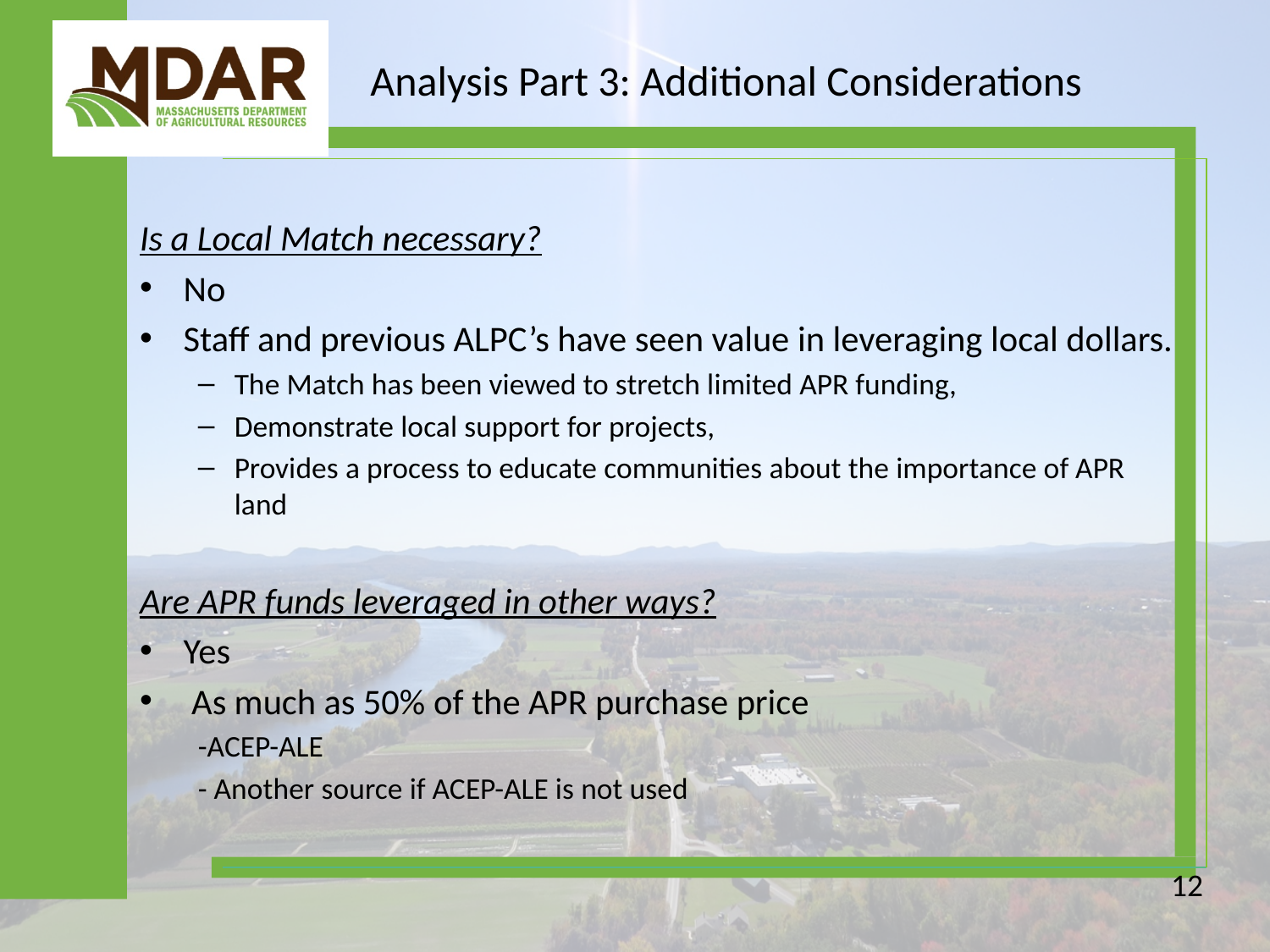

# Analysis Part 3: Additional Considerations

Is a Local Match necessary?
No
Staff and previous ALPC’s have seen value in leveraging local dollars.
The Match has been viewed to stretch limited APR funding,
Demonstrate local support for projects,
Provides a process to educate communities about the importance of APR land

Are APR funds leveraged in other ways?
Yes
 As much as 50% of the APR purchase price
-ACEP-ALE
- Another source if ACEP-ALE is not used